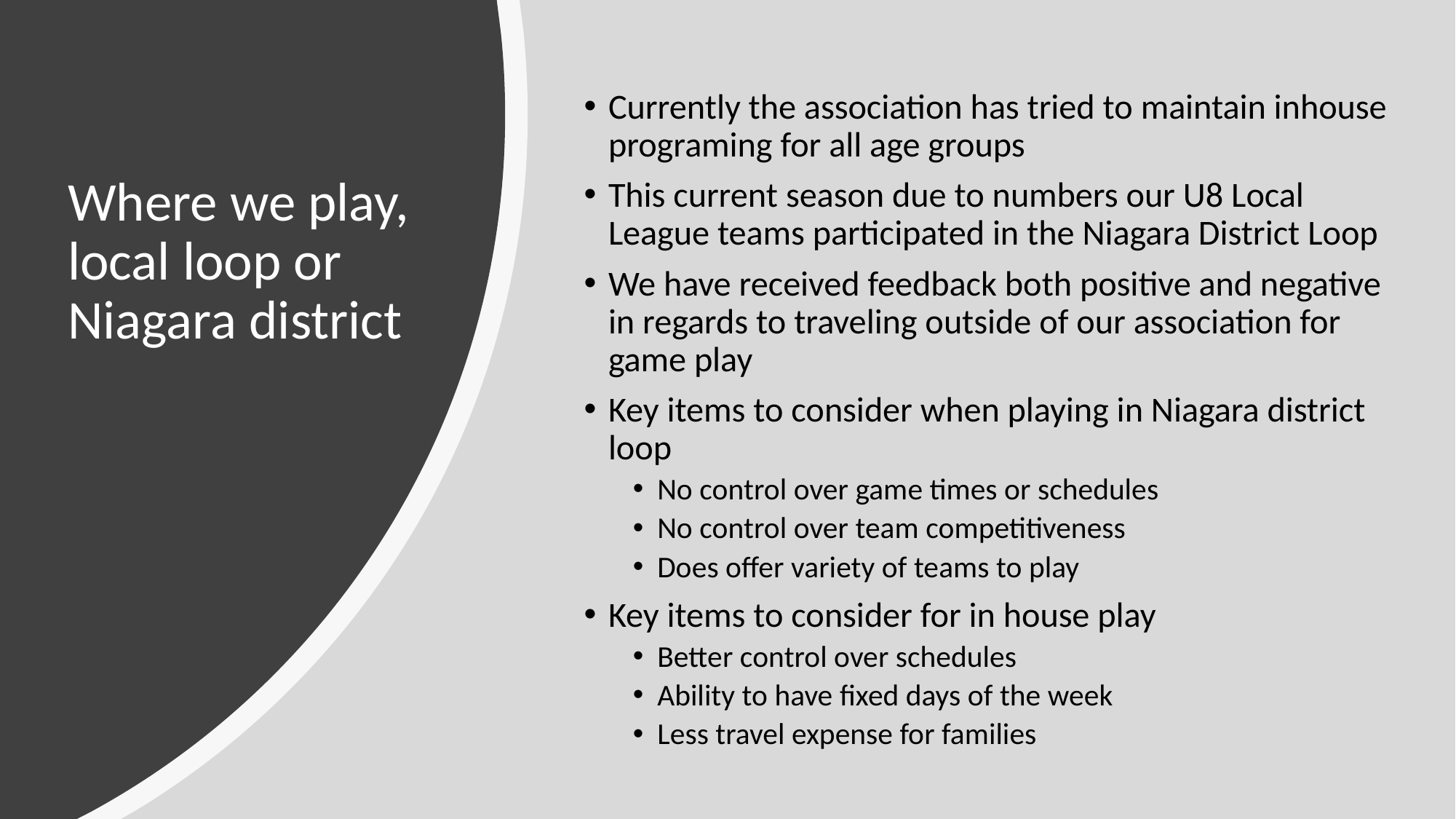

Currently the association has tried to maintain inhouse programing for all age groups
This current season due to numbers our U8 Local League teams participated in the Niagara District Loop
We have received feedback both positive and negative in regards to traveling outside of our association for game play
Key items to consider when playing in Niagara district loop
No control over game times or schedules
No control over team competitiveness
Does offer variety of teams to play
Key items to consider for in house play
Better control over schedules
Ability to have fixed days of the week
Less travel expense for families

# Where we play, local loop or Niagara district